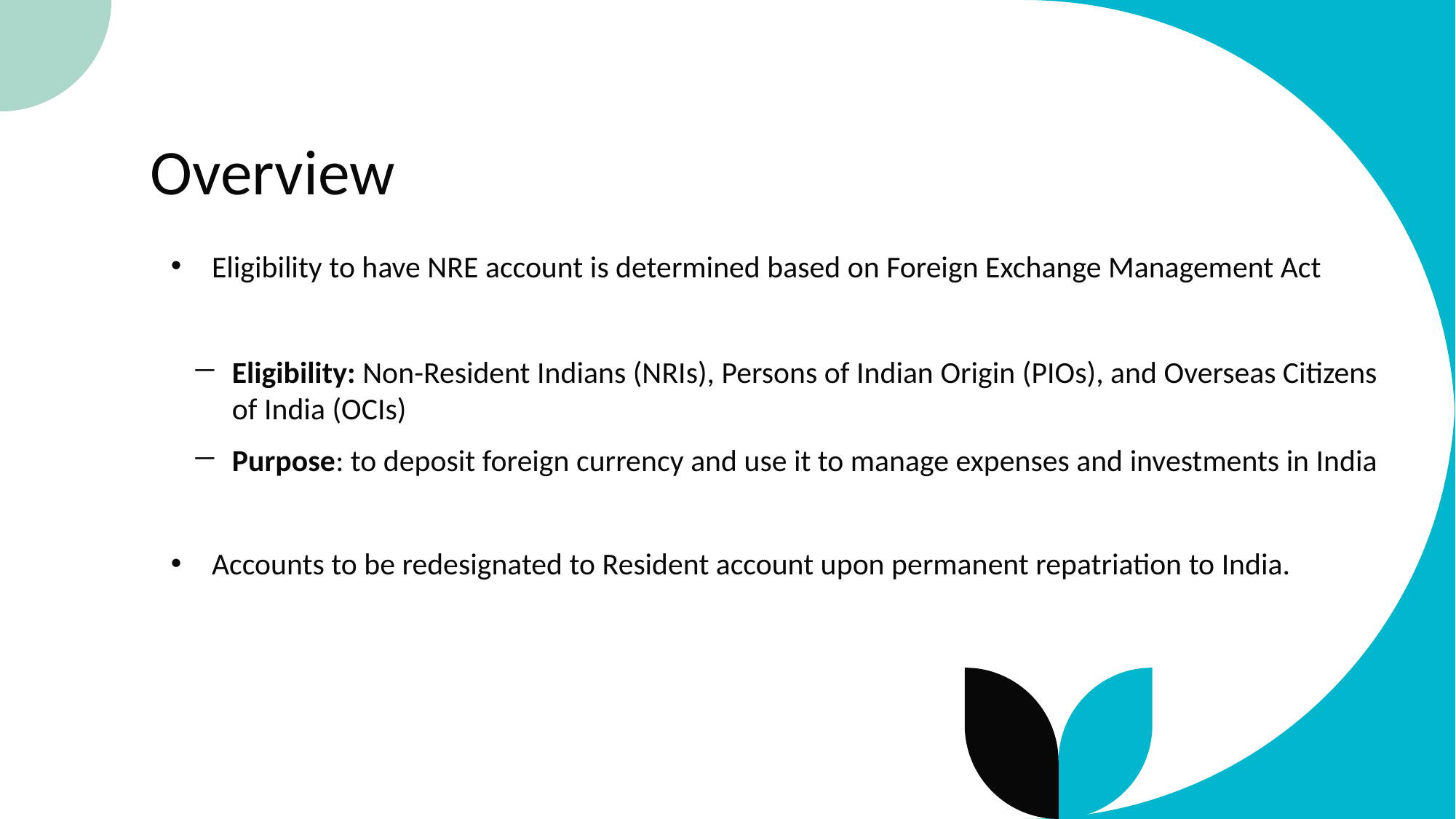

# Overview
Eligibility to have NRE account is determined based on Foreign Exchange Management Act

Eligibility: Non-Resident Indians (NRIs), Persons of Indian Origin (PIOs), and Overseas Citizens of India (OCIs)
Purpose: to deposit foreign currency and use it to manage expenses and investments in India

Accounts to be redesignated to Resident account upon permanent repatriation to India.